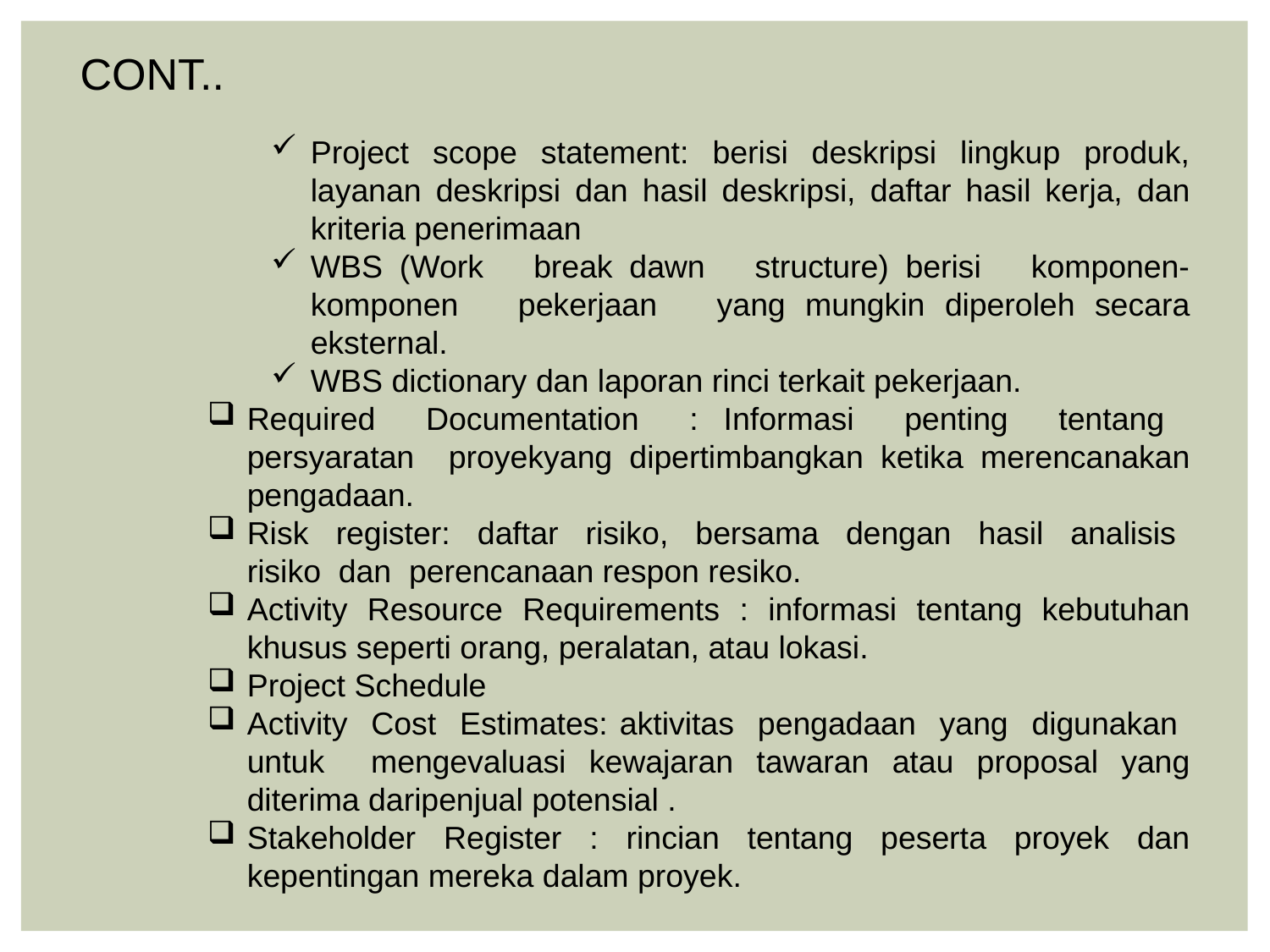

CONT..
Project scope statement: berisi deskripsi lingkup produk, layanan deskripsi dan hasil deskripsi, daftar hasil kerja, dan kriteria penerimaan
WBS (Work   break dawn   structure) berisi   komponen-komponen   pekerjaan   yang mungkin diperoleh secara eksternal.
WBS dictionary dan laporan rinci terkait pekerjaan.
Required  Documentation  : Informasi  penting  tentang  persyaratan  proyekyang dipertimbangkan ketika merencanakan pengadaan.
Risk  register:  daftar  risiko,  bersama  dengan  hasil  analisis  risiko  dan  perencanaan respon resiko.
Activity Resource Requirements : informasi tentang kebutuhan khusus seperti orang, peralatan, atau lokasi.
Project Schedule
Activity  Cost  Estimates: aktivitas  pengadaan  yang  digunakan  untuk  mengevaluasi kewajaran tawaran atau proposal yang diterima daripenjual potensial .
Stakeholder Register : rincian tentang peserta proyek dan kepentingan mereka dalam proyek.